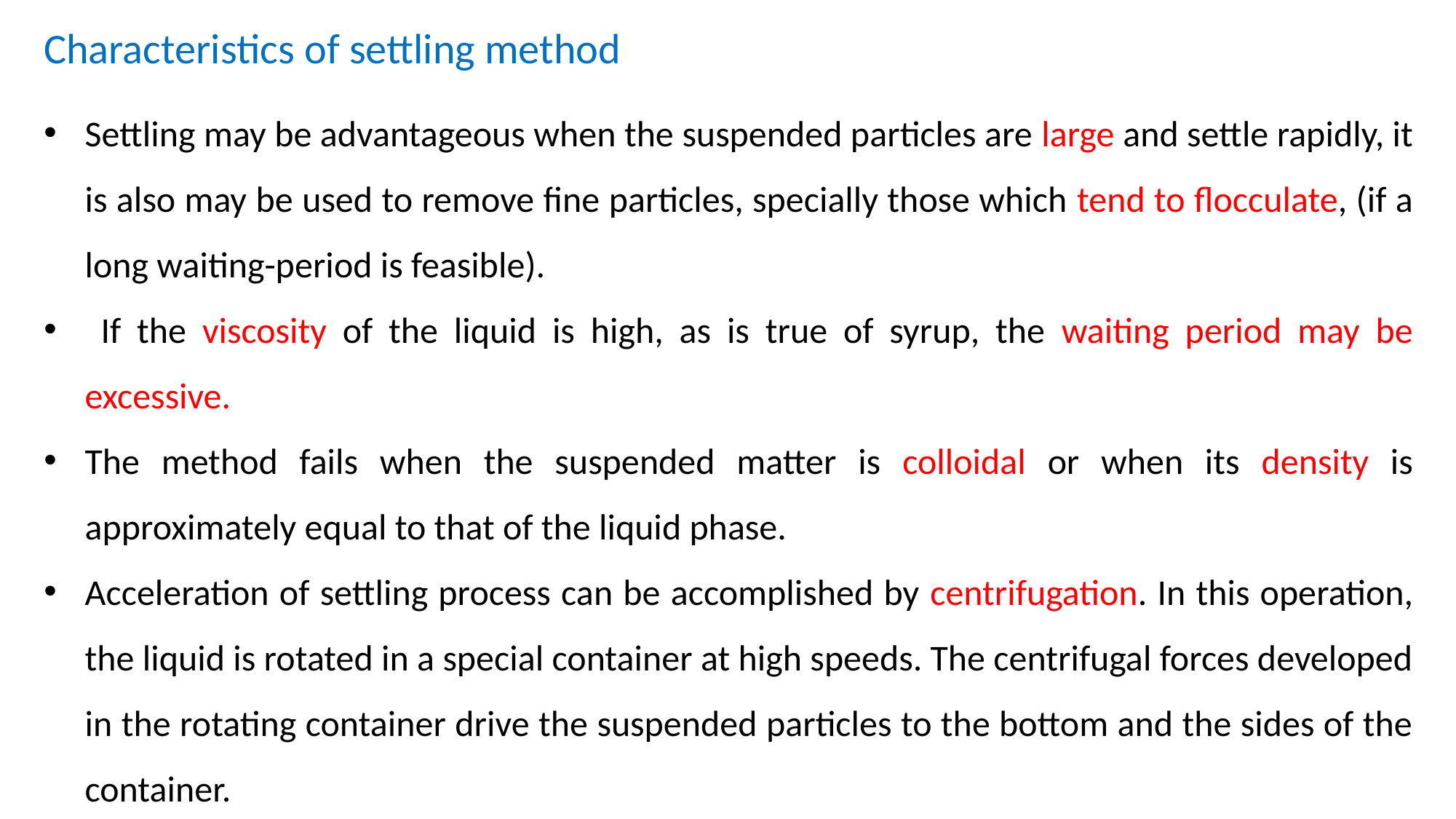

Characteristics of settling method

Settling may be advantageous when the suspended particles are large and settle rapidly, it is also may be used to remove fine particles, specially those which tend to flocculate, (if a long waiting-period is feasible).
 If the viscosity of the liquid is high, as is true of syrup, the waiting period may be excessive.
The method fails when the suspended matter is colloidal or when its density is approximately equal to that of the liquid phase.
Acceleration of settling process can be accomplished by centrifugation. In this operation, the liquid is rotated in a special container at high speeds. The centrifugal forces developed in the rotating container drive the suspended particles to the bottom and the sides of the container.